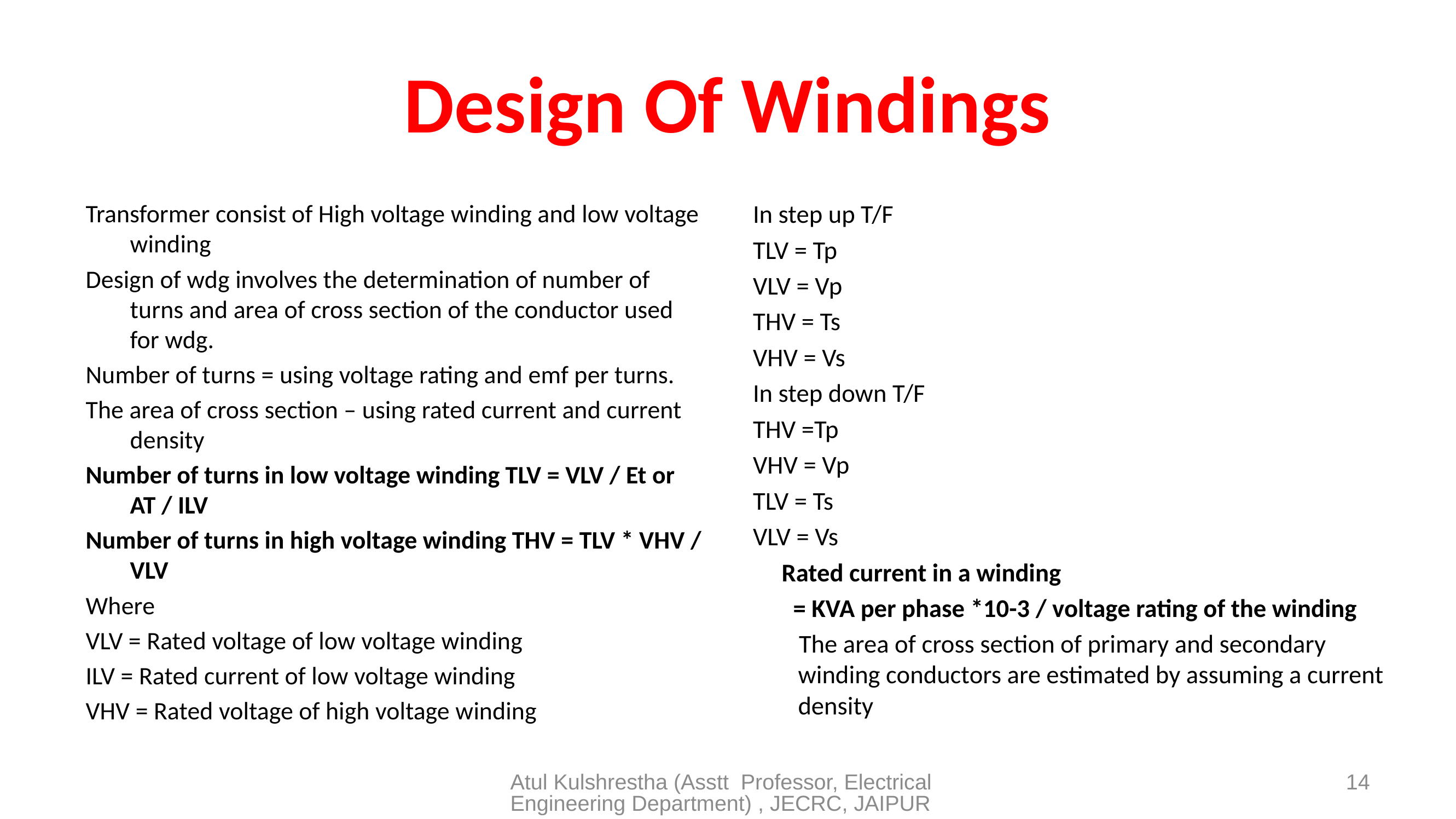

# Design Of Windings
Transformer consist of High voltage winding and low voltage winding
Design of wdg involves the determination of number of turns and area of cross section of the conductor used for wdg.
Number of turns = using voltage rating and emf per turns.
The area of cross section – using rated current and current density
Number of turns in low voltage winding TLV = VLV / Et or AT / ILV
Number of turns in high voltage winding THV = TLV * VHV / VLV
Where
VLV = Rated voltage of low voltage winding
ILV = Rated current of low voltage winding
VHV = Rated voltage of high voltage winding

In step up T/F
TLV = Tp
VLV = Vp
THV = Ts
VHV = Vs
In step down T/F
THV =Tp
VHV = Vp
TLV = Ts
VLV = Vs
     Rated current in a winding
       = KVA per phase *10-3 / voltage rating of the winding
        The area of cross section of primary and secondary winding conductors are estimated by assuming a current density

Atul Kulshrestha (Asstt  Professor, Electrical Engineering Department) , JECRC, JAIPUR
14